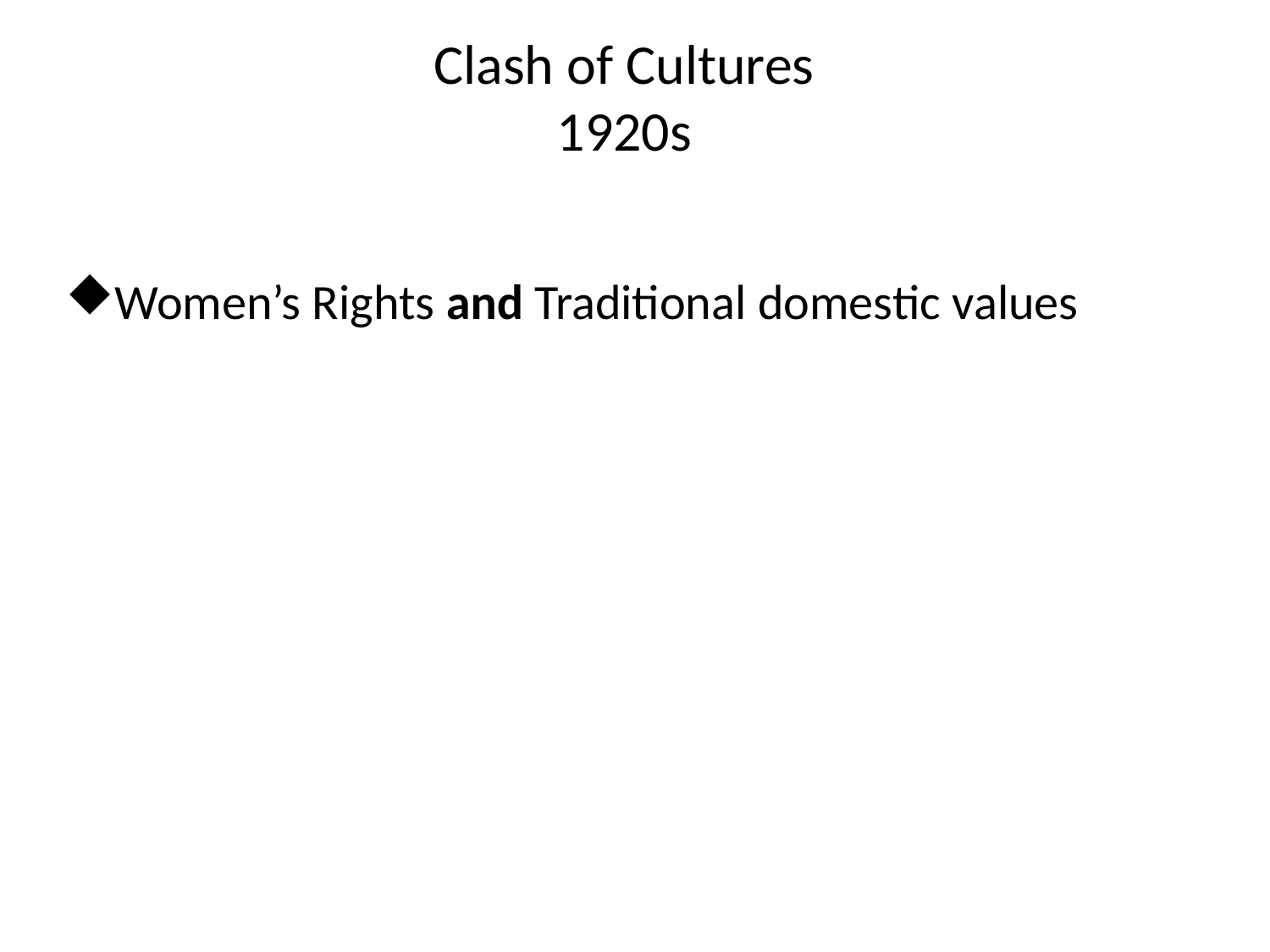

# Clash of Cultures 1920s
Women’s Rights and Traditional domestic values